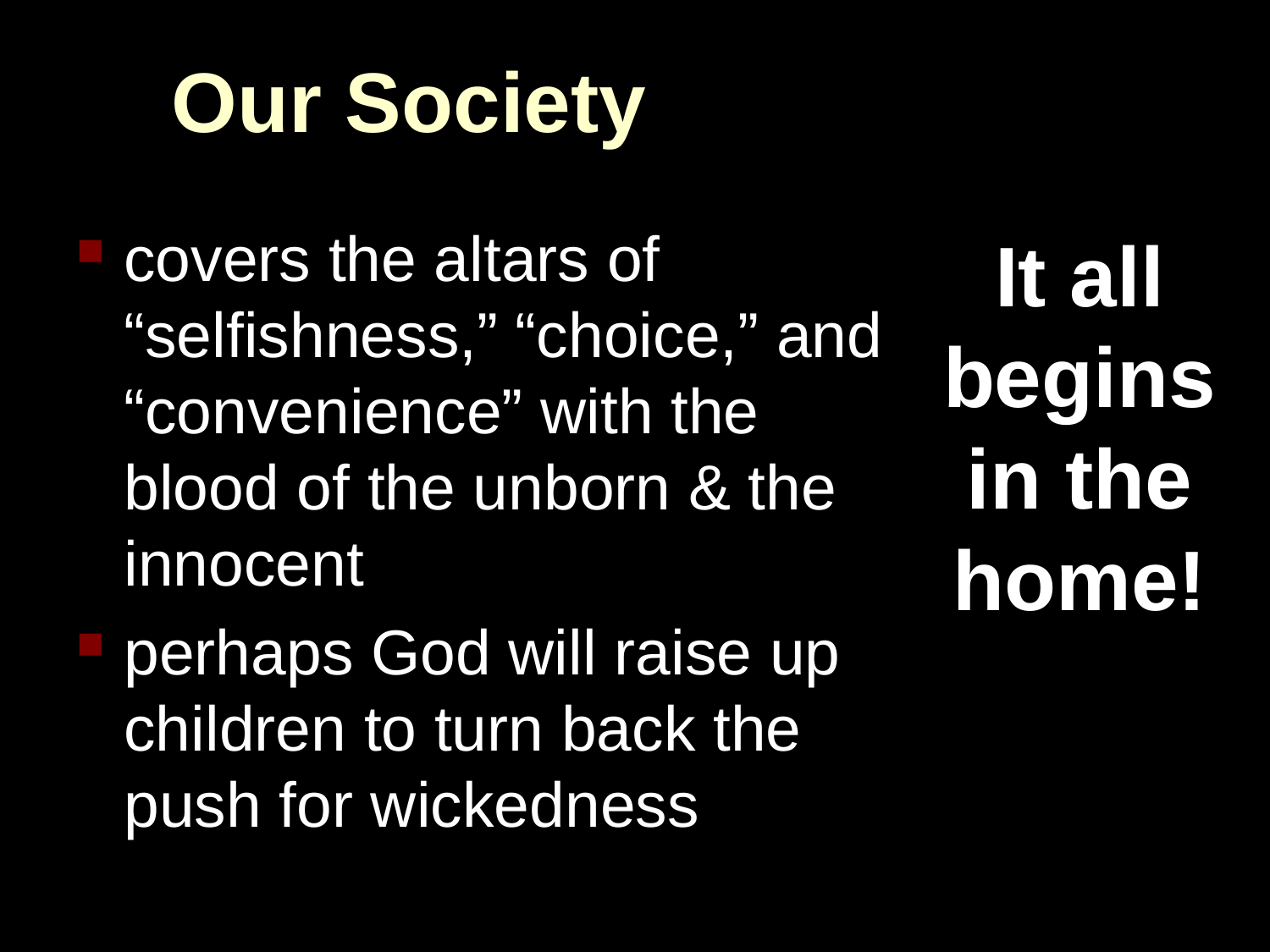

# Our Society
covers the altars of “selfishness,” “choice,” and “convenience” with the blood of the unborn & the innocent
perhaps God will raise up children to turn back the push for wickedness
It all begins in the home!